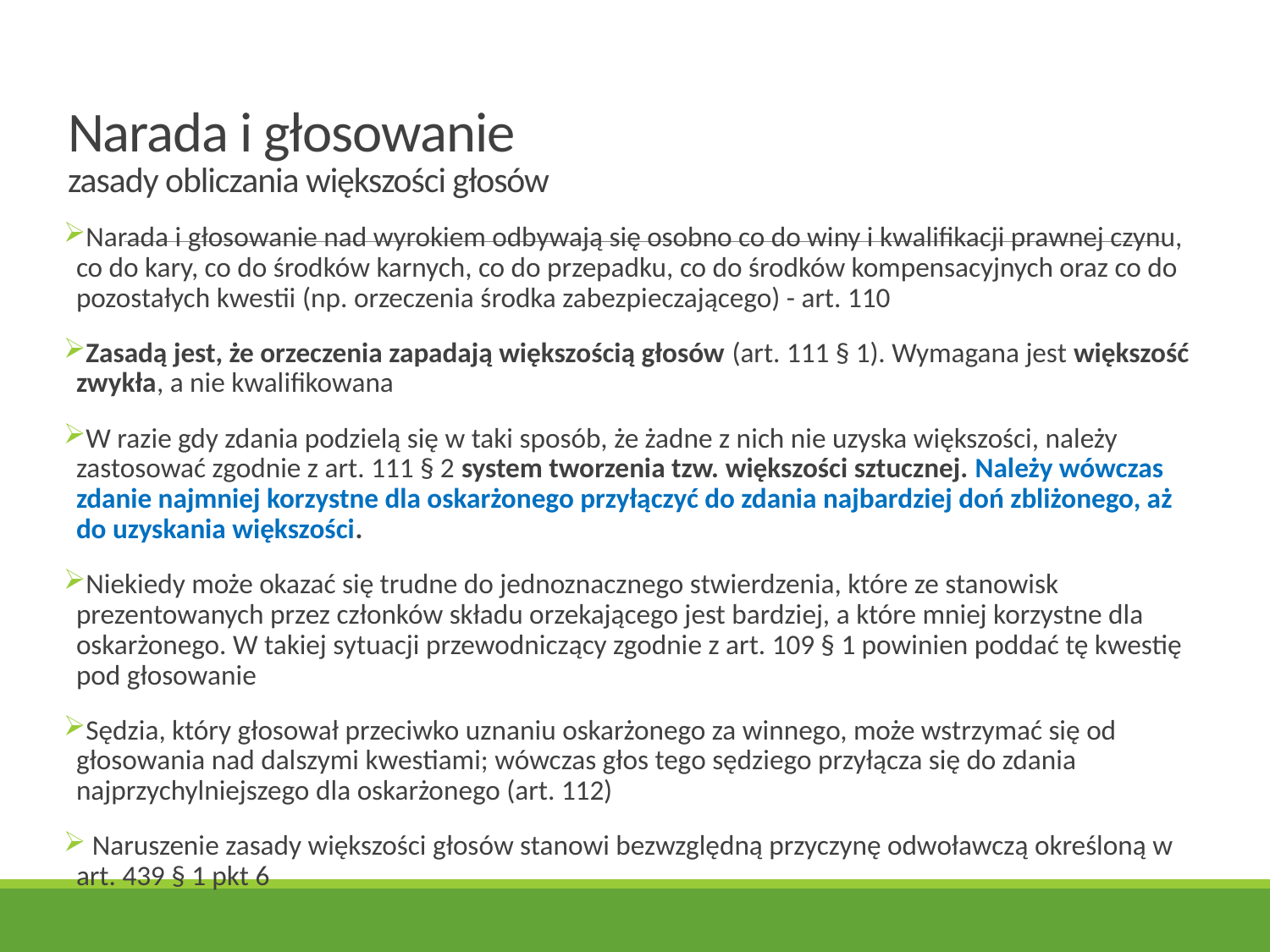

# Narada i głosowanie zasady obliczania większości głosów
Narada i głosowanie nad wyrokiem odbywają się osobno co do winy i kwalifikacji prawnej czynu, co do kary, co do środków karnych, co do przepadku, co do środków kompensacyjnych oraz co do pozostałych kwestii (np. orzeczenia środka zabezpieczającego) - art. 110
Zasadą jest, że orzeczenia zapadają większością głosów (art. 111 § 1). Wymagana jest większość zwykła, a nie kwalifikowana
W razie gdy zdania podzielą się w taki sposób, że żadne z nich nie uzyska większości, należy zastosować zgodnie z art. 111 § 2 system tworzenia tzw. większości sztucznej. Należy wówczas zdanie najmniej korzystne dla oskarżonego przyłączyć do zdania najbardziej doń zbliżonego, aż do uzyskania większości.
Niekiedy może okazać się trudne do jednoznacznego stwierdzenia, które ze stanowisk prezentowanych przez członków składu orzekającego jest bardziej, a które mniej korzystne dla oskarżonego. W takiej sytuacji przewodniczący zgodnie z art. 109 § 1 powinien poddać tę kwestię pod głosowanie
Sędzia, który głosował przeciwko uznaniu oskarżonego za winnego, może wstrzymać się od głosowania nad dalszymi kwestiami; wówczas głos tego sędziego przyłącza się do zdania najprzychylniejszego dla oskarżonego (art. 112)
 Naruszenie zasady większości głosów stanowi bezwzględną przyczynę odwoławczą określoną w art. 439 § 1 pkt 6